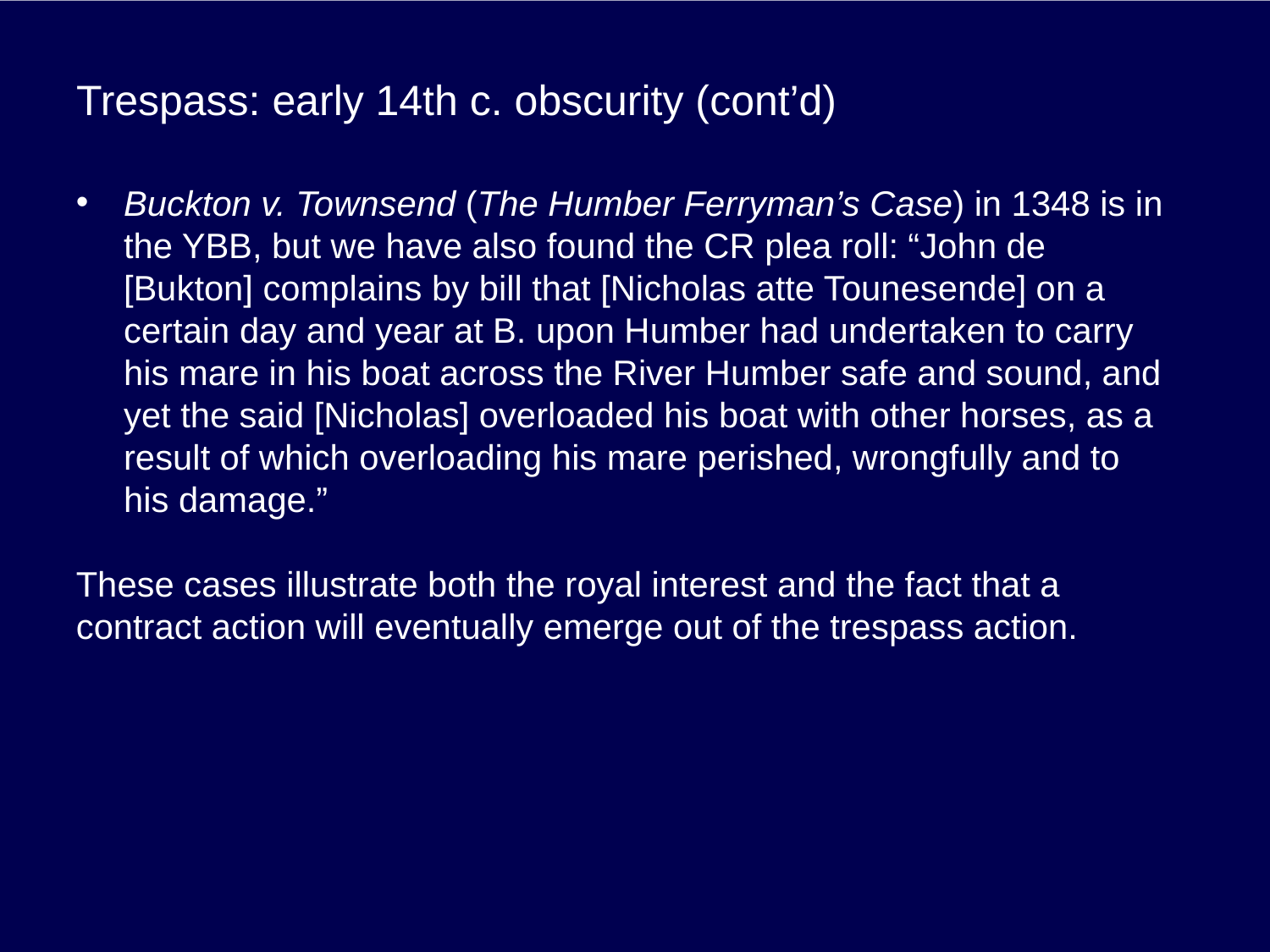

# Trespass: early 14th c. obscurity (cont’d)
Buckton v. Townsend (The Humber Ferryman’s Case) in 1348 is in the YBB, but we have also found the CR plea roll: “John de [Bukton] complains by bill that [Nicholas atte Tounesende] on a certain day and year at B. upon Humber had undertaken to carry his mare in his boat across the River Humber safe and sound, and yet the said [Nicholas] overloaded his boat with other horses, as a result of which overloading his mare perished, wrongfully and to his damage.”

These cases illustrate both the royal interest and the fact that a contract action will eventually emerge out of the trespass action.